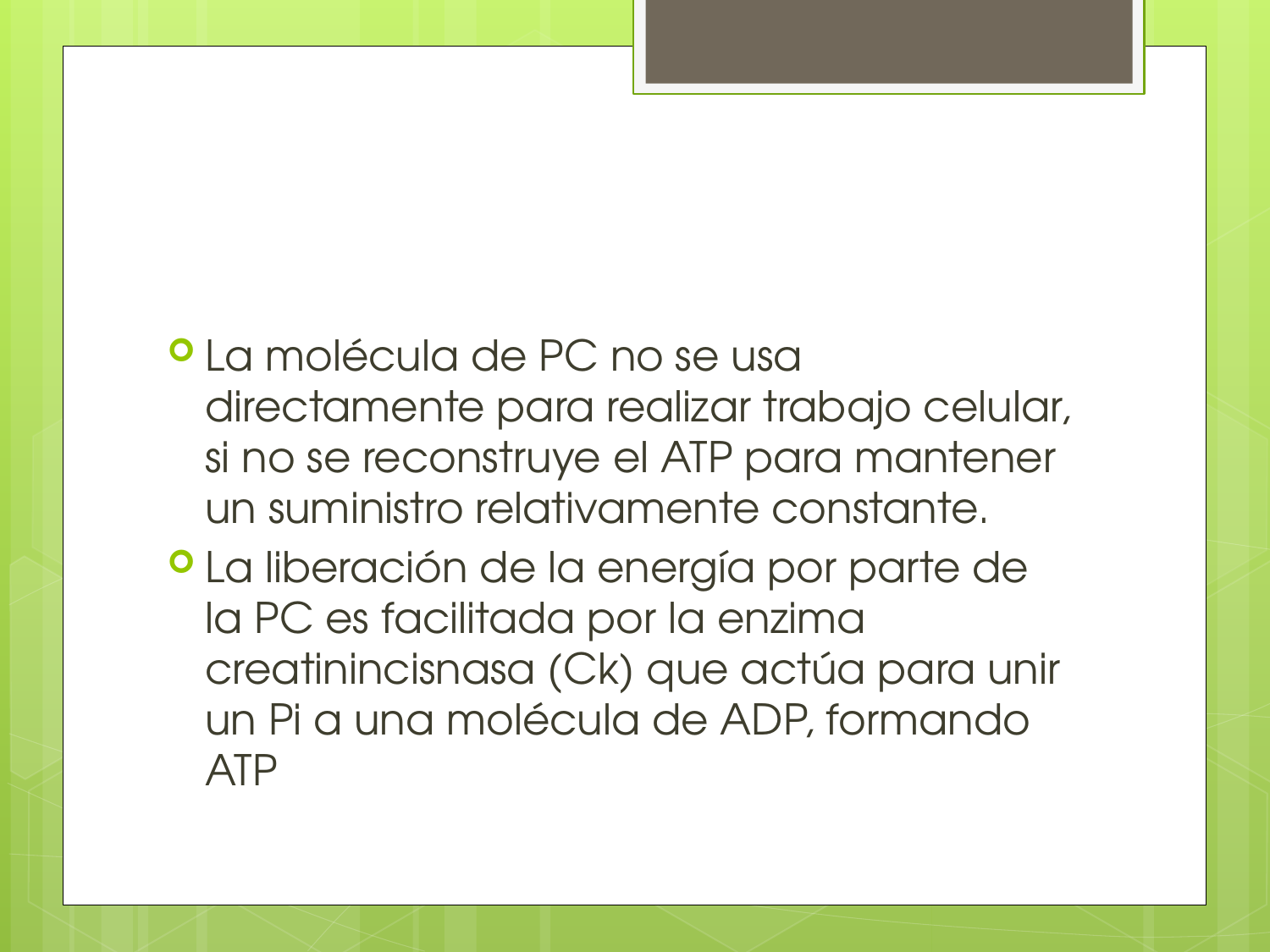

#
La molécula de PC no se usa directamente para realizar trabajo celular, si no se reconstruye el ATP para mantener un suministro relativamente constante.
La liberación de la energía por parte de la PC es facilitada por la enzima  creatinincisnasa (Ck) que actúa para unir un Pi a una molécula de ADP, formando ATP